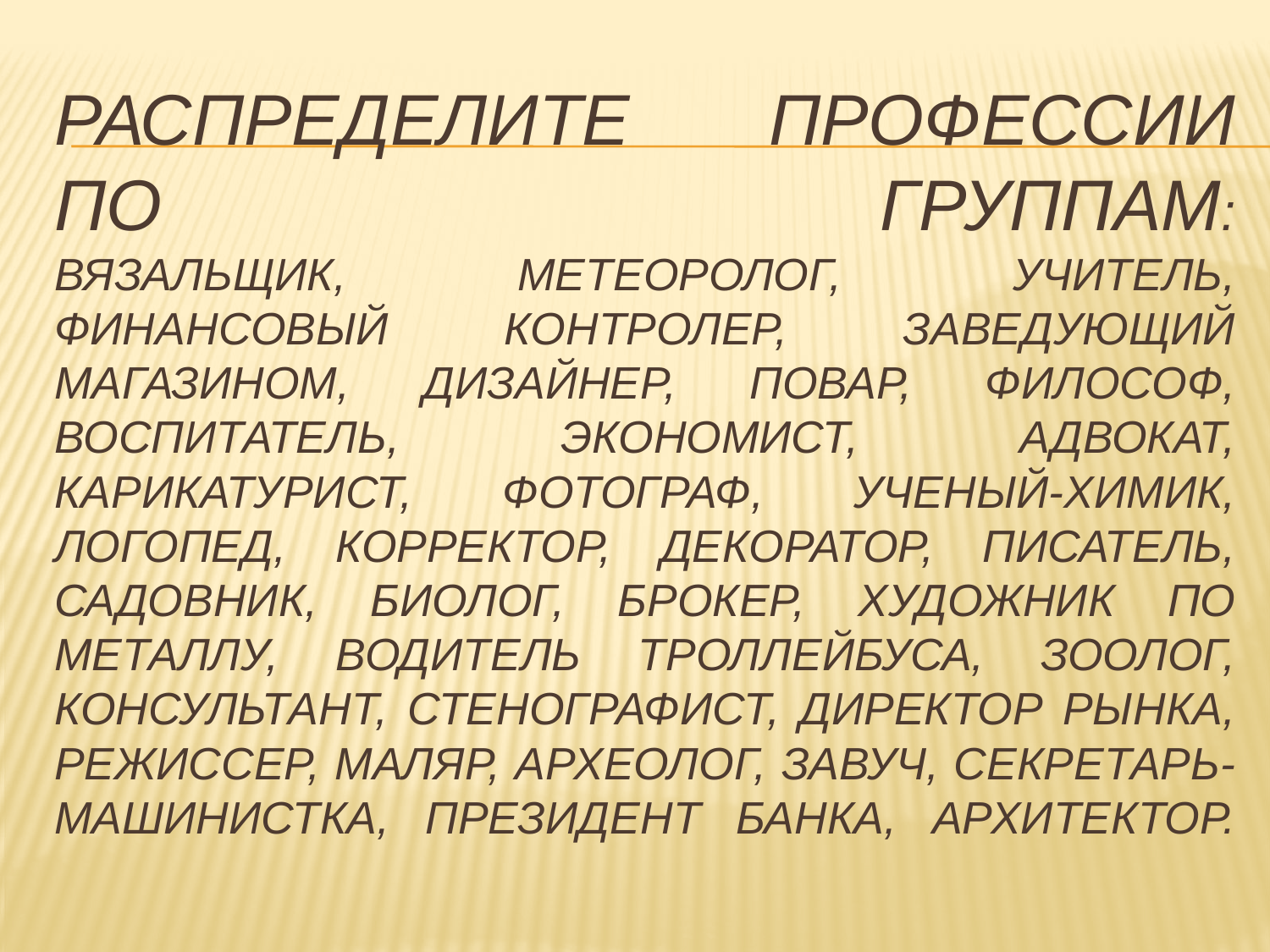

# Распределите профессии по группам: Вязальщик, метеоролог, учитель, финансовый контролер, заведующий магазином, дизайнер, повар, философ, воспитатель, экономист, адвокат, карикатурист, фотограф, ученый-химик, логопед, корректор, декоратор, писатель, садовник, биолог, брокер, художник по металлу, водитель троллейбуса, зоолог, консультант, стенографист, директор рынка, режиссер, маляр, археолог, завуч, секретарь-машинистка, президент банка, архитектор.